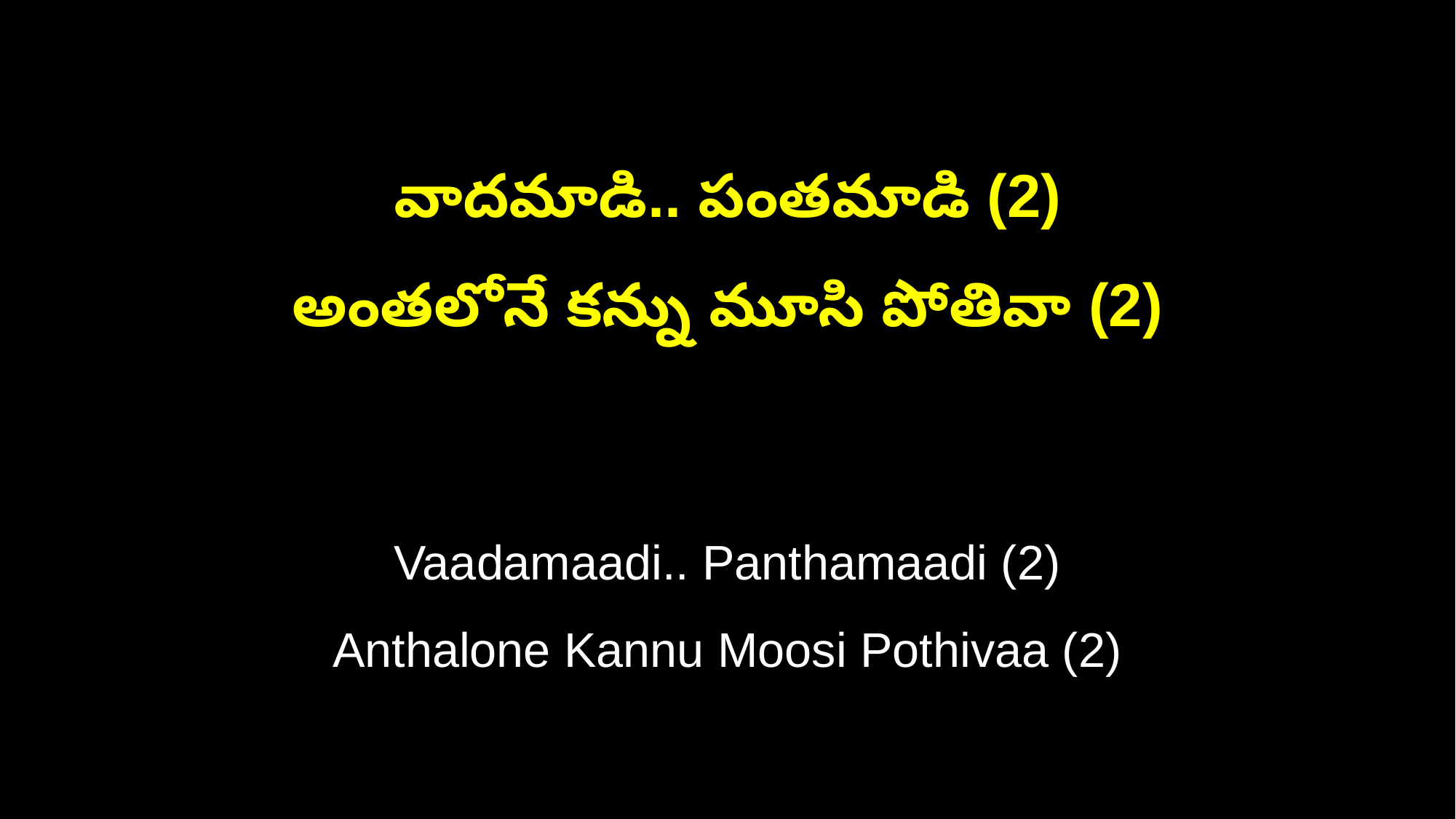

వాదమాడి.. పంతమాడి (2)
అంతలోనే కన్ను మూసి పోతివా (2)
Vaadamaadi.. Panthamaadi (2)
Anthalone Kannu Moosi Pothivaa (2)